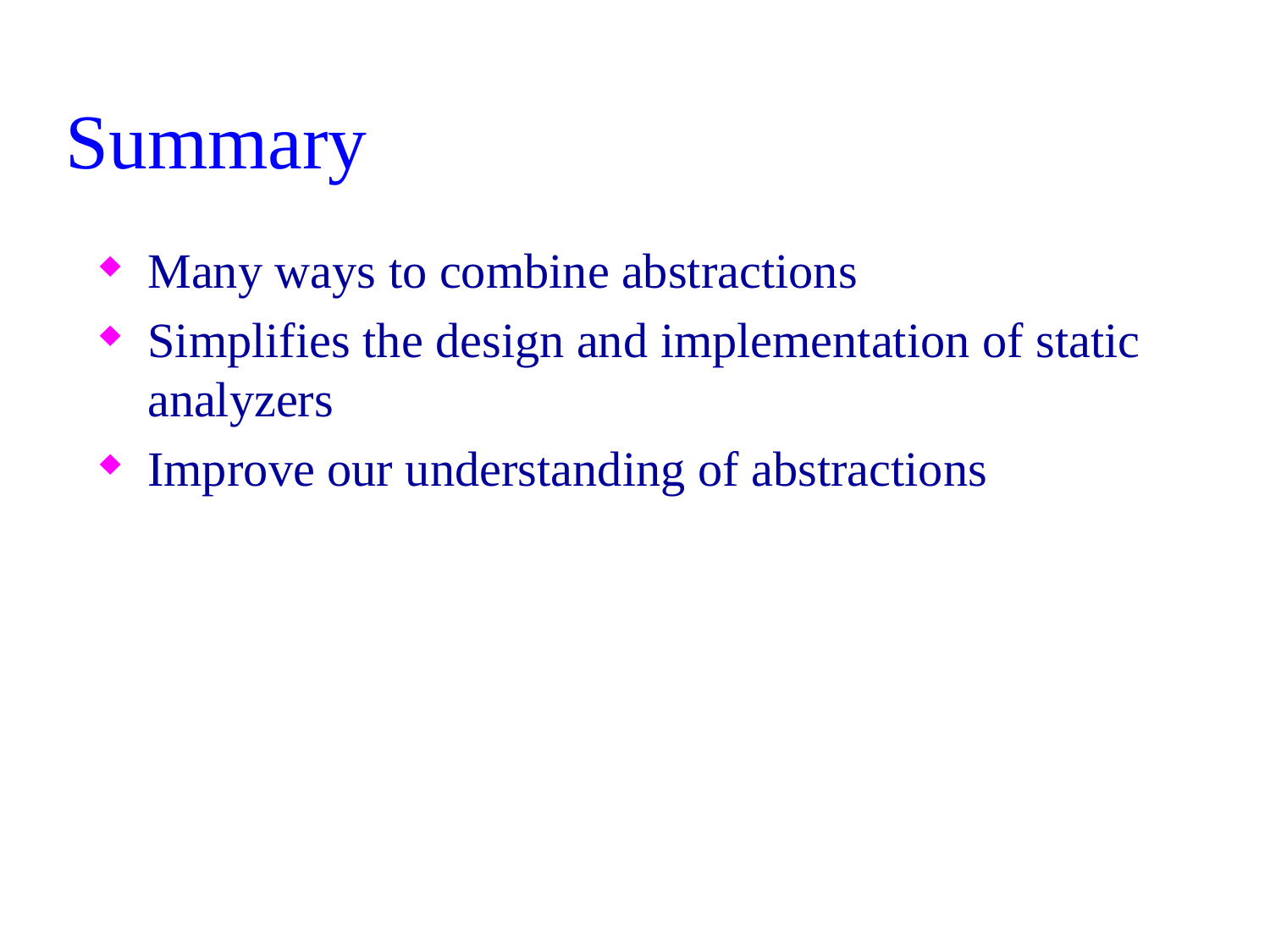

# Summary
Many ways to combine abstractions
Simplifies the design and implementation of static analyzers
Improve our understanding of abstractions